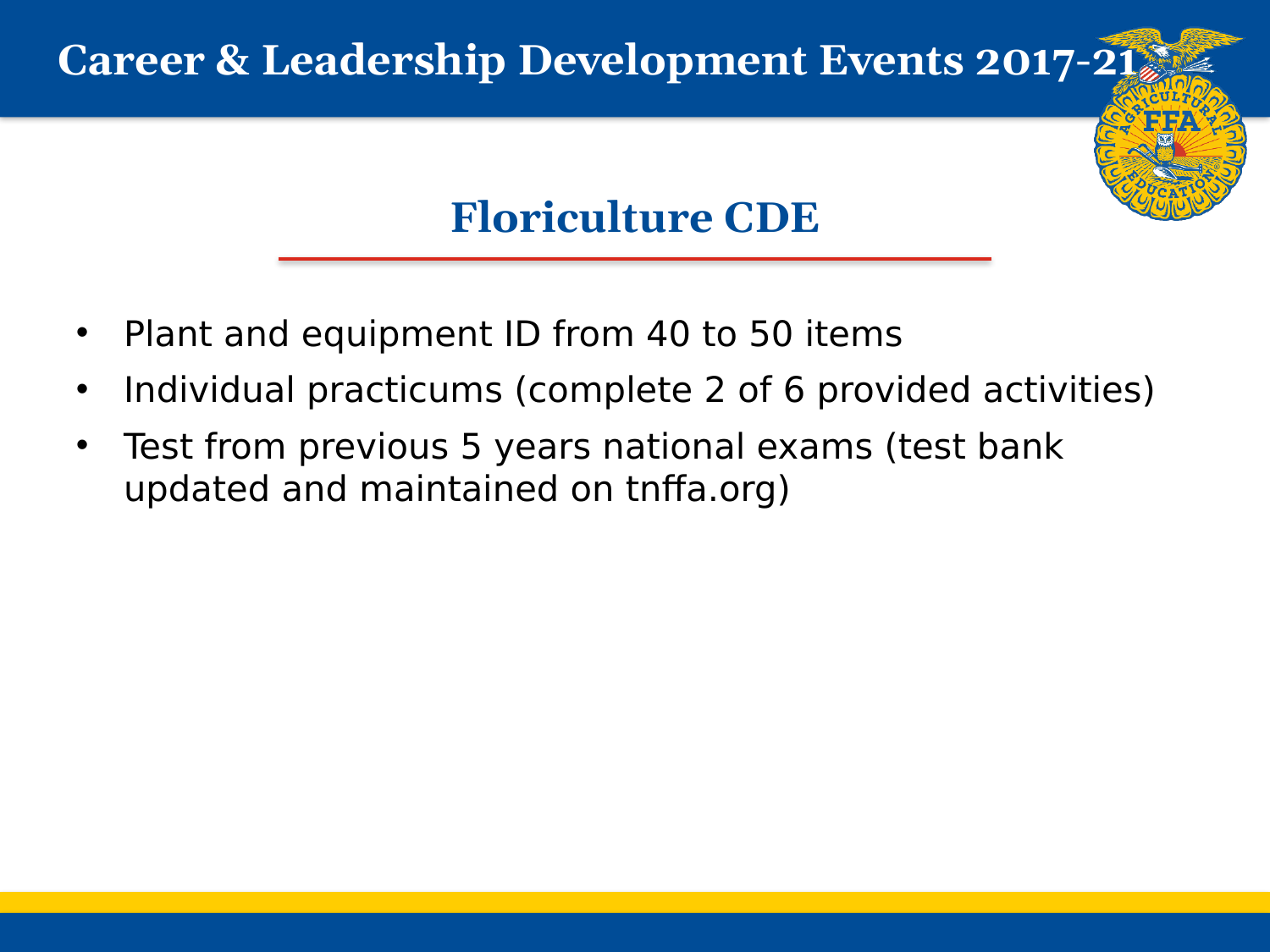

# Career & Leadership Development Events 2017-21
Floriculture CDE

Plant and equipment ID from 40 to 50 items
Individual practicums (complete 2 of 6 provided activities)
Test from previous 5 years national exams (test bank updated and maintained on tnffa.org)